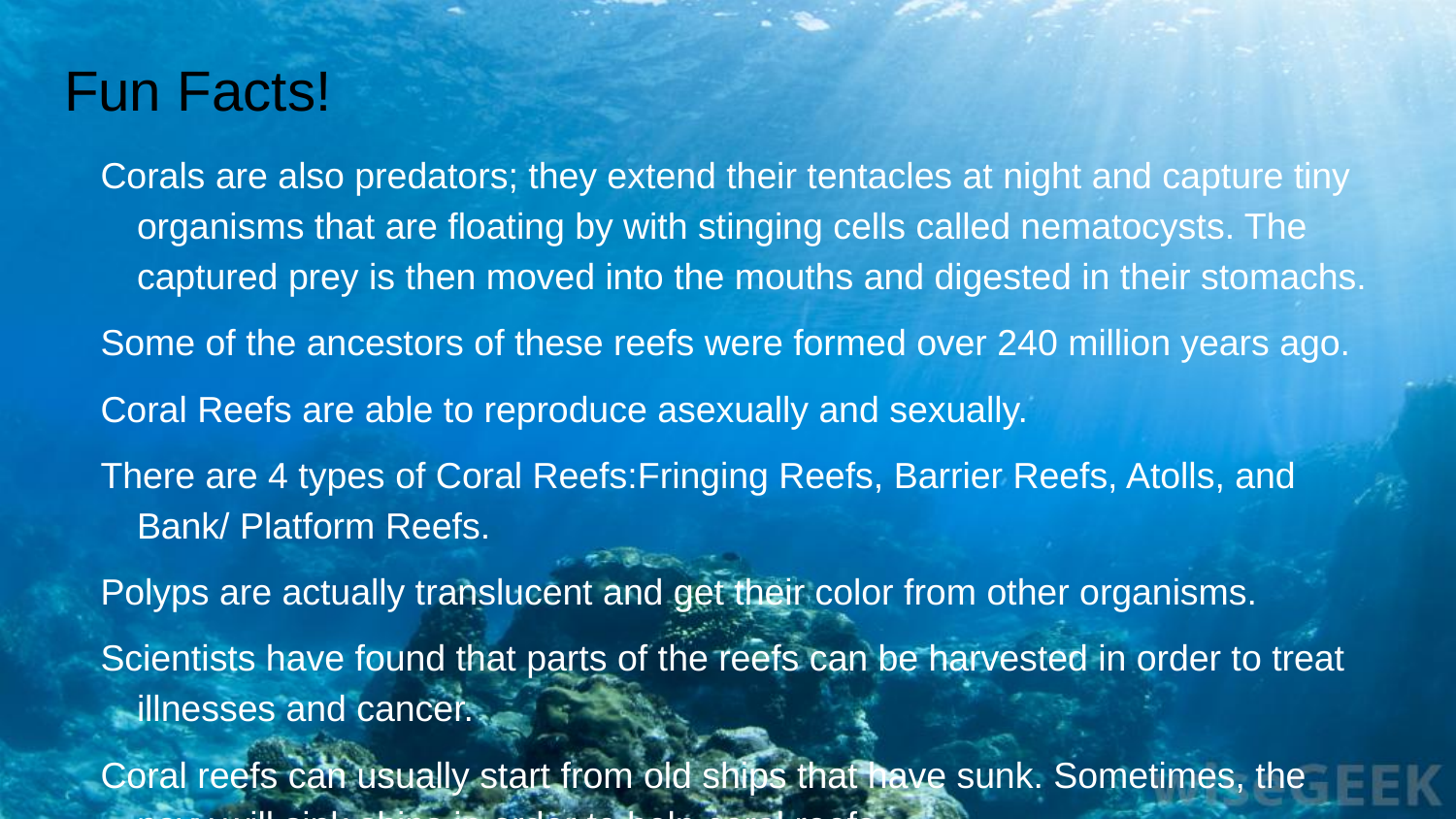

# Fun Facts!
Corals are also predators; they extend their tentacles at night and capture tiny organisms that are floating by with stinging cells called nematocysts. The captured prey is then moved into the mouths and digested in their stomachs.
Some of the ancestors of these reefs were formed over 240 million years ago.
Coral Reefs are able to reproduce asexually and sexually.
There are 4 types of Coral Reefs:Fringing Reefs, Barrier Reefs, Atolls, and Bank/ Platform Reefs.
Polyps are actually translucent and get their color from other organisms.
Scientists have found that parts of the reefs can be harvested in order to treat illnesses and cancer.
Coral reefs can usually start from old ships that have sunk. Sometimes, the navy will sink ships in order to help coral reefs.